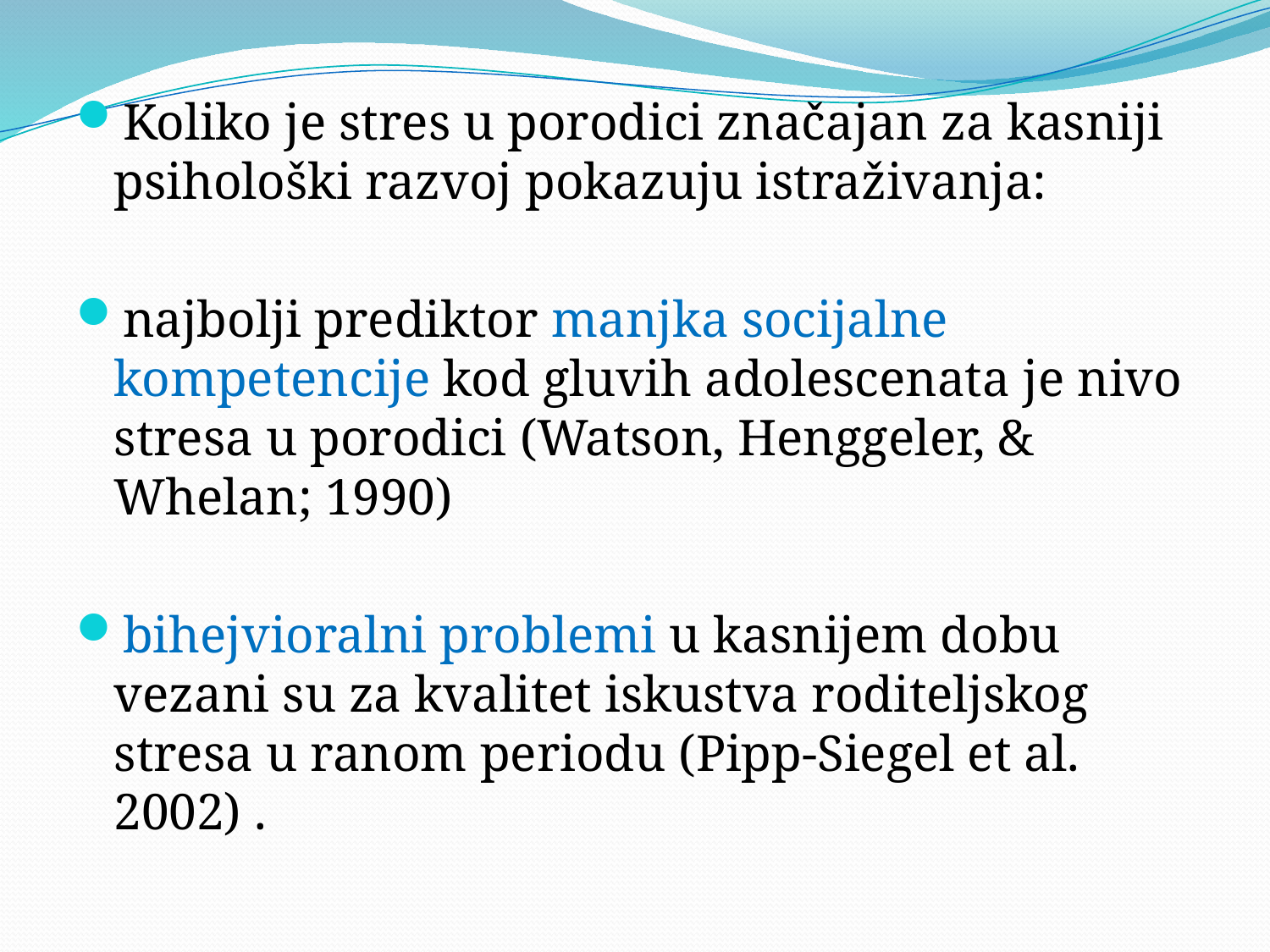

#
Koliko je stres u porodici značajan za kasniji psihološki razvoj pokazuju istraživanja:

najbolji prediktor manjka socijalne kompetencije kod gluvih adolescenata je nivo stresa u porodici (Watson, Henggeler, & Whelan; 1990)

bihejvioralni problemi u kasnijem dobu vezani su za kvalitet iskustva roditeljskog stresa u ranom periodu (Pipp-Siegel et al. 2002) .